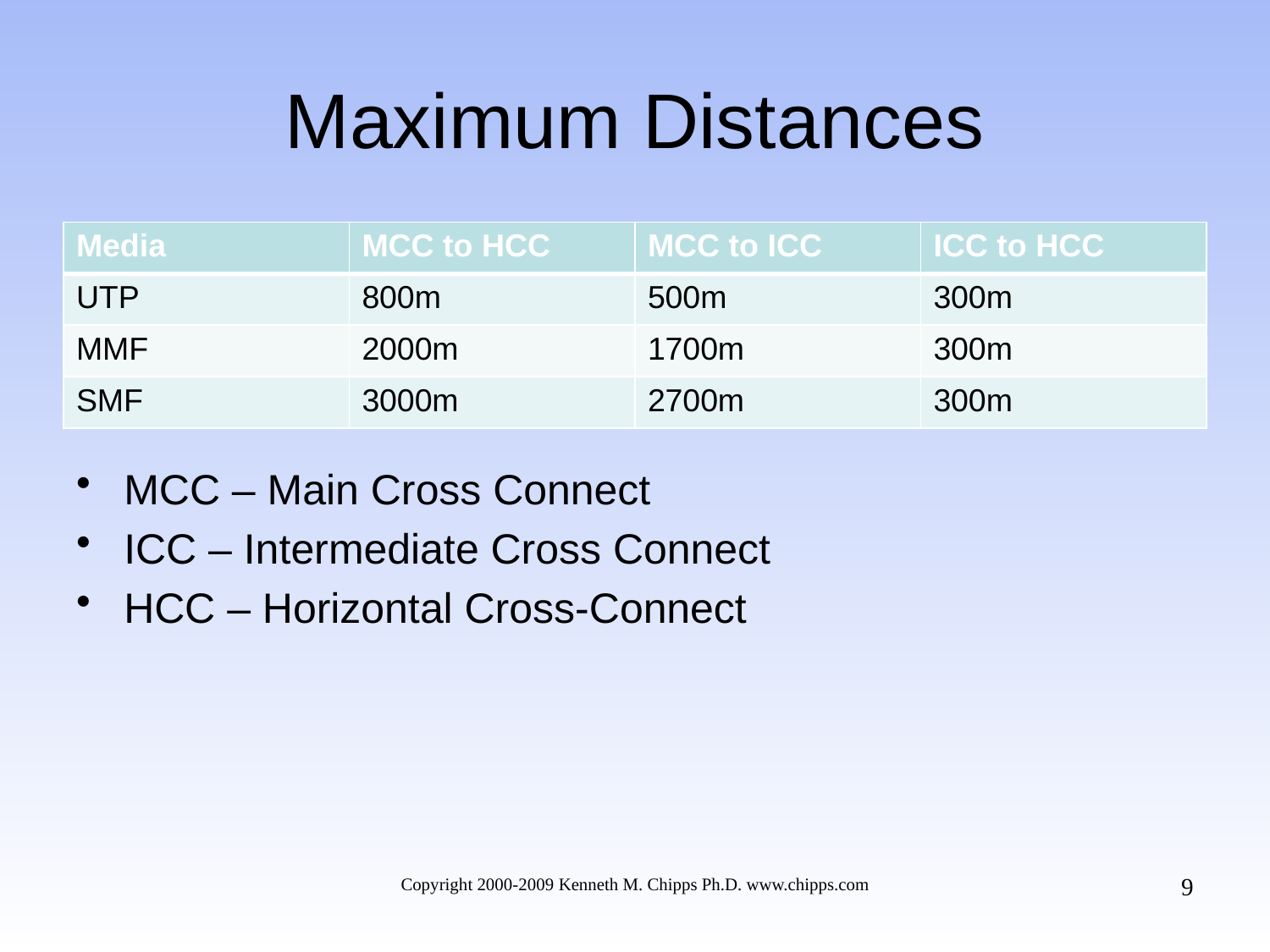

MCC – Main Cross Connect
ICC – Intermediate Cross Connect
HCC – Horizontal Cross-Connect
# Maximum Distances
| Media | MCC to HCC | MCC to ICC | ICC to HCC |
| --- | --- | --- | --- |
| UTP | 800m | 500m | 300m |
| MMF | 2000m | 1700m | 300m |
| SMF | 3000m | 2700m | 300m |
9
Copyright 2000-2009 Kenneth M. Chipps Ph.D. www.chipps.com